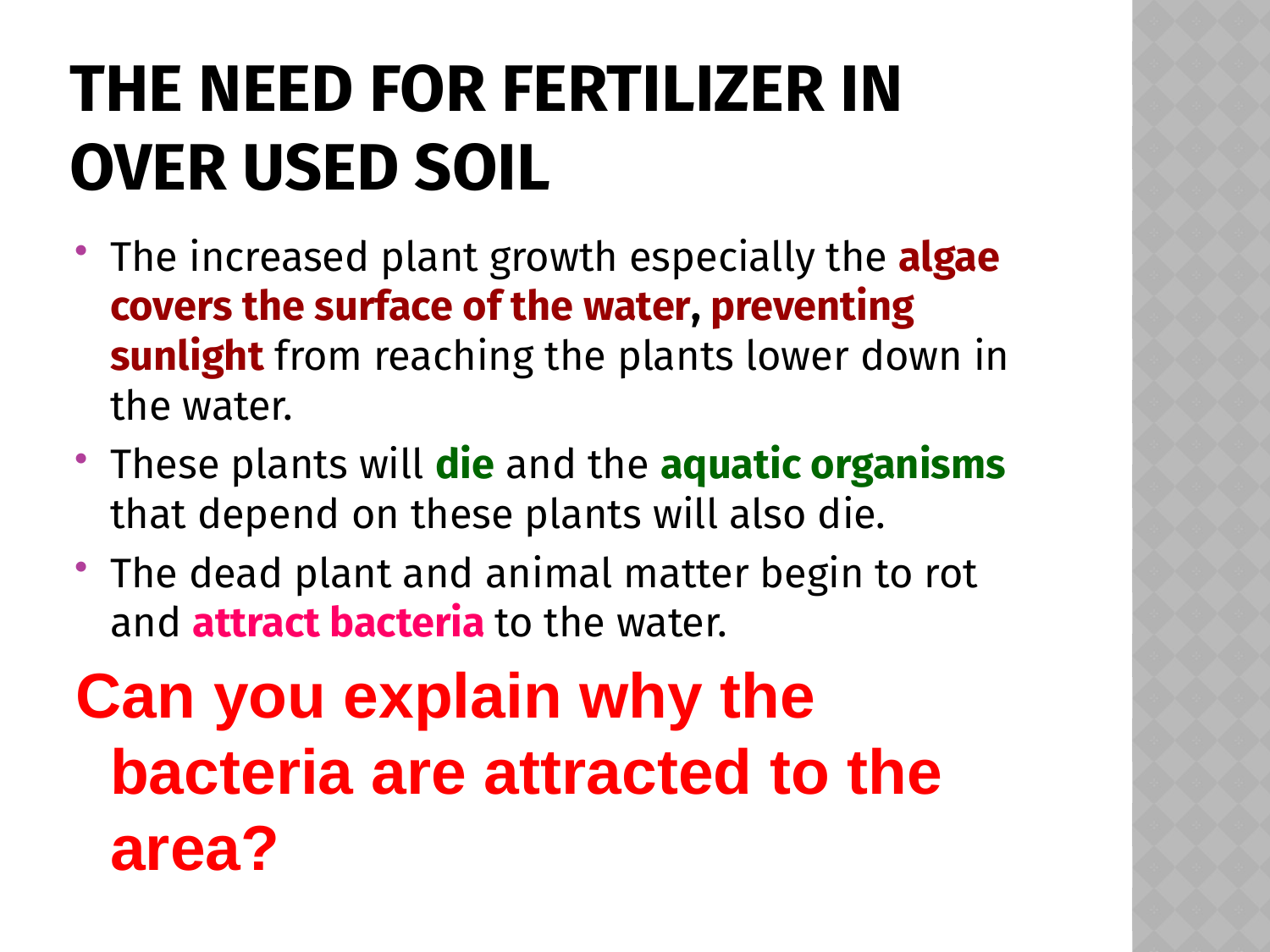

# The need for fertilizer in over used soil
The increased plant growth especially the algae covers the surface of the water, preventing sunlight from reaching the plants lower down in the water.
These plants will die and the aquatic organisms that depend on these plants will also die.
The dead plant and animal matter begin to rot and attract bacteria to the water.
Can you explain why the bacteria are attracted to the area?